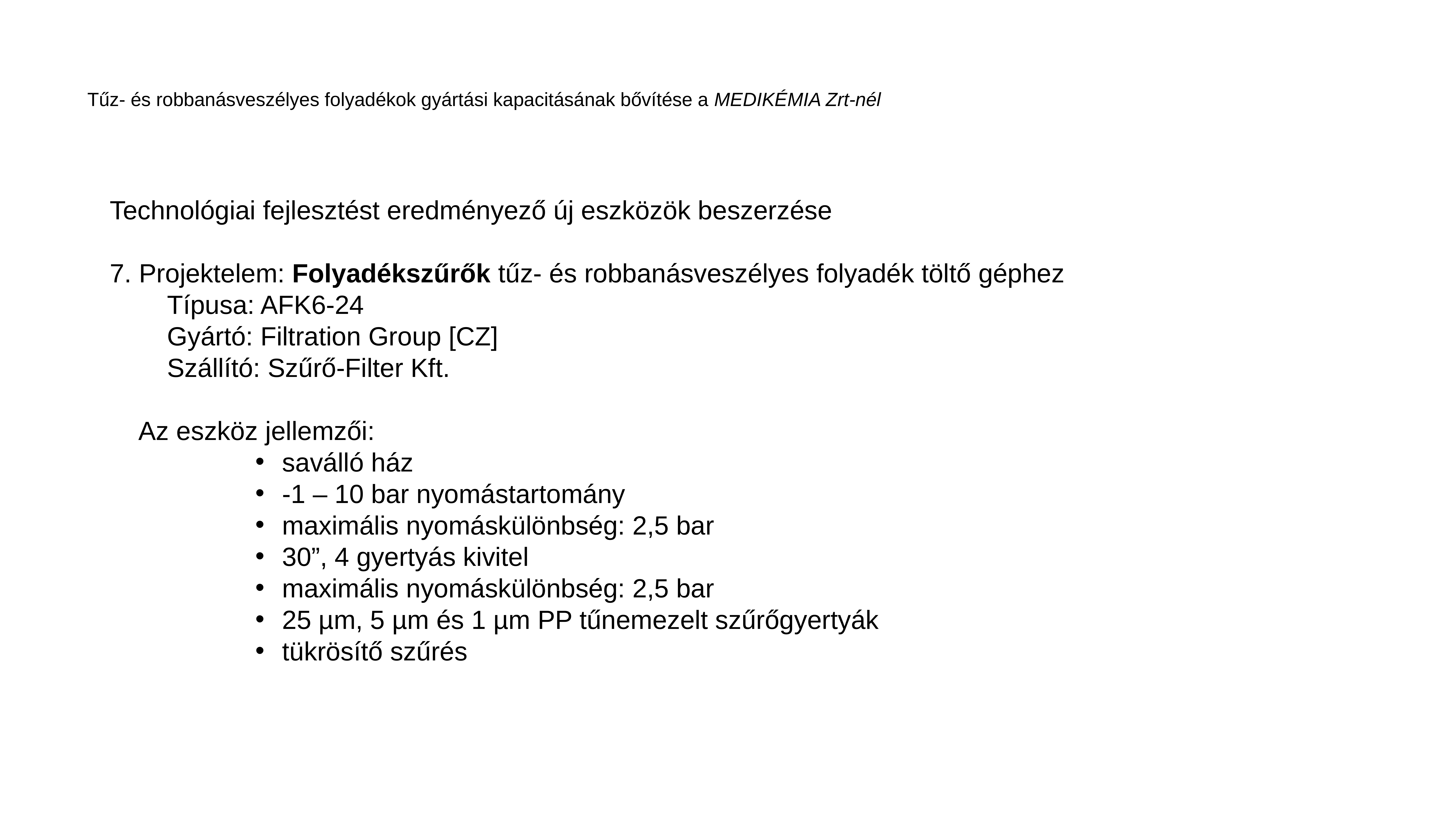

Tűz- és robbanásveszélyes folyadékok gyártási kapacitásának bővítése a MEDIKÉMIA Zrt-nél
Technológiai fejlesztést eredményező új eszközök beszerzése

7. Projektelem: Folyadékszűrők tűz- és robbanásveszélyes folyadék töltő géphez
		Típusa: AFK6-24
		Gyártó: Filtration Group [CZ]
		Szállító: Szűrő-Filter Kft.

	Az eszköz jellemzői:
saválló ház
-1 – 10 bar nyomástartomány
maximális nyomáskülönbség: 2,5 bar
30”, 4 gyertyás kivitel
maximális nyomáskülönbség: 2,5 bar
25 µm, 5 µm és 1 µm PP tűnemezelt szűrőgyertyák
tükrösítő szűrés